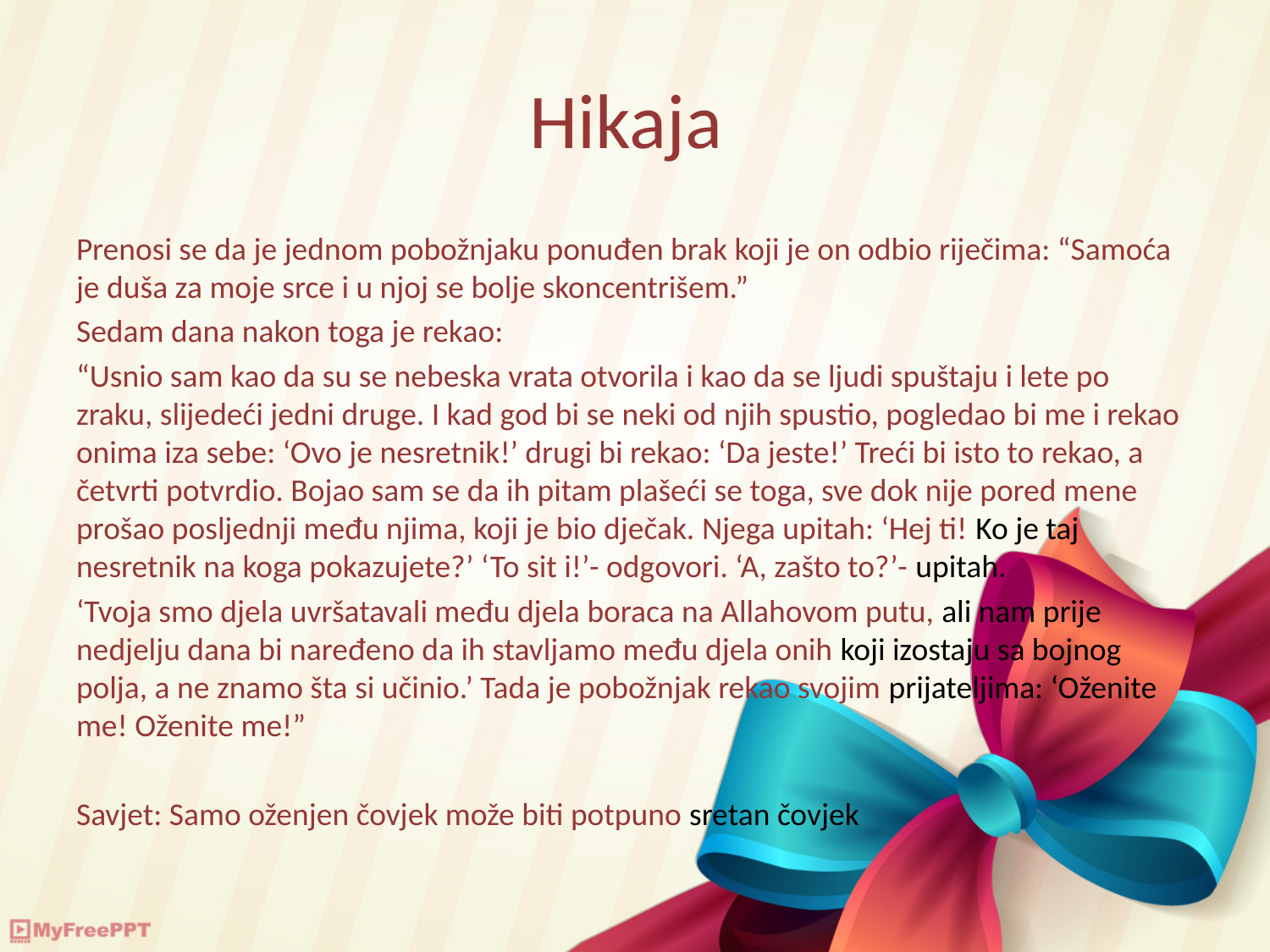

# Hikaja
Prenosi se da je jednom pobožnjaku ponuđen brak koji je on odbio riječima: “Samoća je duša za moje srce i u njoj se bolje skoncentrišem.”
Sedam dana nakon toga je rekao:
“Usnio sam kao da su se nebeska vrata otvorila i kao da se ljudi spuštaju i lete po zraku, slijedeći jedni druge. I kad god bi se neki od njih spustio, pogledao bi me i rekao onima iza sebe: ‘Ovo je nesretnik!’ drugi bi rekao: ‘Da jeste!’ Treći bi isto to rekao, a četvrti potvrdio. Bojao sam se da ih pitam plašeći se toga, sve dok nije pored mene prošao posljednji među njima, koji je bio dječak. Njega upitah: ‘Hej ti! Ko je taj nesretnik na koga pokazujete?’ ‘To sit i!’- odgovori. ‘A, zašto to?’- upitah.
‘Tvoja smo djela uvršatavali među djela boraca na Allahovom putu, ali nam prije nedjelju dana bi naređeno da ih stavljamo među djela onih koji izostaju sa bojnog polja, a ne znamo šta si učinio.’ Tada je pobožnjak rekao svojim prijateljima: ‘Oženite me! Oženite me!”

Savjet: Samo oženjen čovjek može biti potpuno sretan čovjek